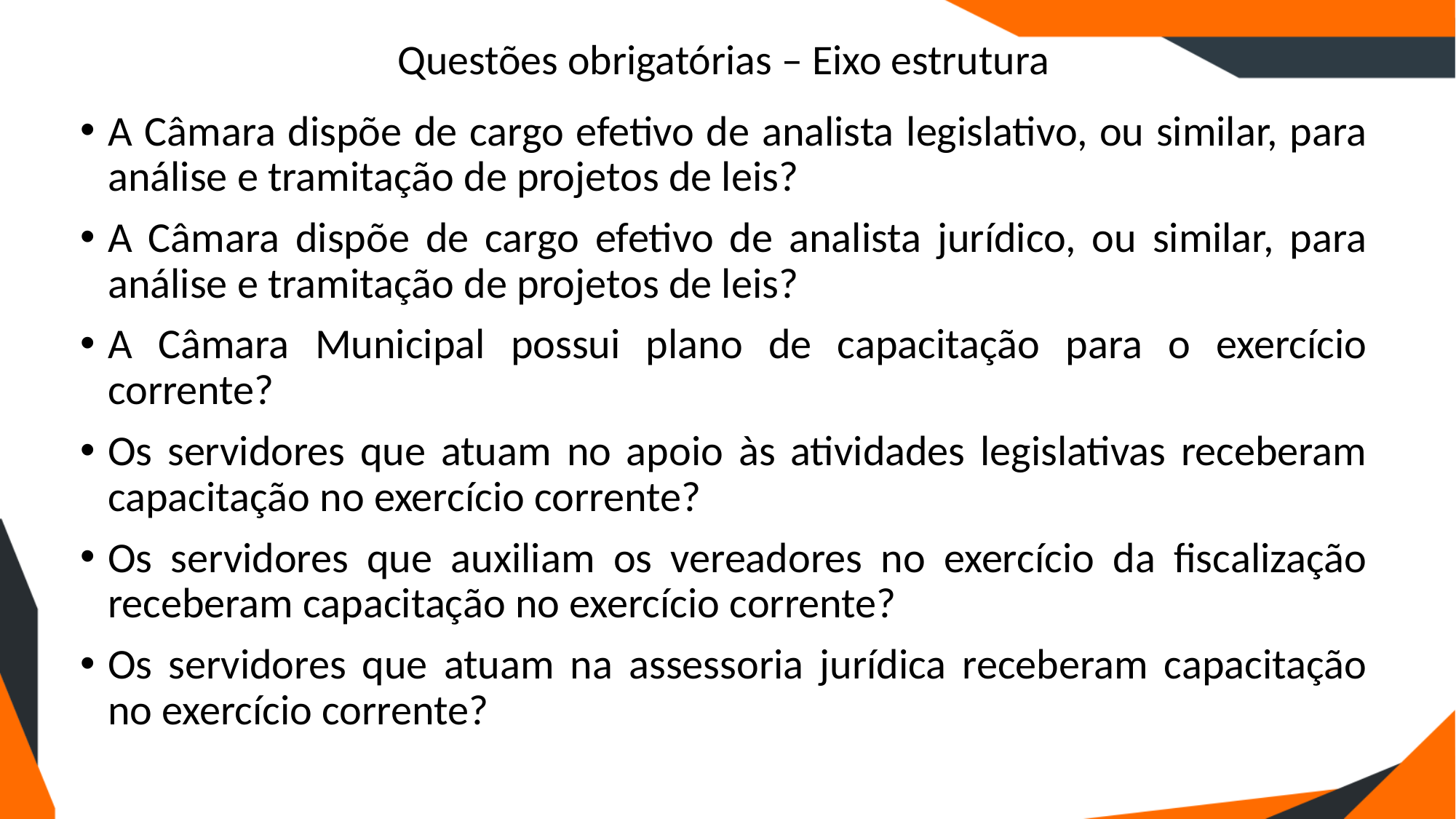

# Questões obrigatórias – Eixo estrutura
A Câmara dispõe de cargo efetivo de analista legislativo, ou similar, para análise e tramitação de projetos de leis?
A Câmara dispõe de cargo efetivo de analista jurídico, ou similar, para análise e tramitação de projetos de leis?
A Câmara Municipal possui plano de capacitação para o exercício corrente?
Os servidores que atuam no apoio às atividades legislativas receberam capacitação no exercício corrente?
Os servidores que auxiliam os vereadores no exercício da fiscalização receberam capacitação no exercício corrente?
Os servidores que atuam na assessoria jurídica receberam capacitação no exercício corrente?